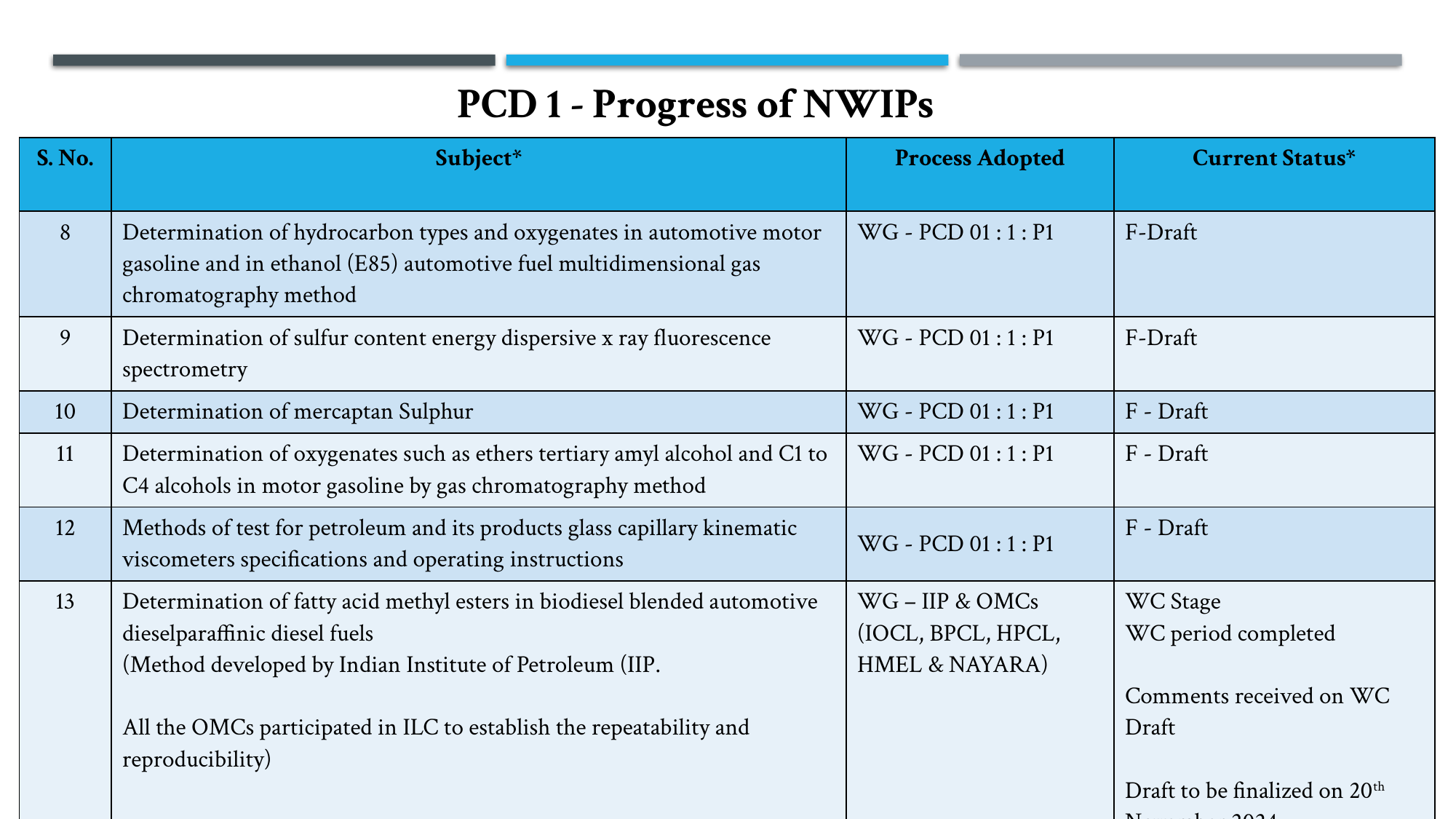

PCD 1 - Progress of NWIPs
| S. No. | Subject\* | Process Adopted | Current Status\* |
| --- | --- | --- | --- |
| 8 | Determination of hydrocarbon types and oxygenates in automotive motor gasoline and in ethanol (E85) automotive fuel multidimensional gas chromatography method | WG - PCD 01 : 1 : P1 | F-Draft |
| 9 | Determination of sulfur content energy dispersive x ray fluorescence spectrometry | WG - PCD 01 : 1 : P1 | F-Draft |
| 10 | Determination of mercaptan Sulphur | WG - PCD 01 : 1 : P1 | F - Draft |
| 11 | Determination of oxygenates such as ethers tertiary amyl alcohol and C1 to C4 alcohols in motor gasoline by gas chromatography method | WG - PCD 01 : 1 : P1 | F - Draft |
| 12 | Methods of test for petroleum and its products glass capillary kinematic viscometers specifications and operating instructions | WG - PCD 01 : 1 : P1 | F - Draft |
| 13 | Determination of fatty acid methyl esters in biodiesel blended automotive dieselparaffinic diesel fuels (Method developed by Indian Institute of Petroleum (IIP. All the OMCs participated in ILC to establish the repeatability and reproducibility) | WG – IIP & OMCs (IOCL, BPCL, HPCL, HMEL & NAYARA) | WC Stage WC period completed Comments received on WC Draft Draft to be finalized on 20th November 2024 |